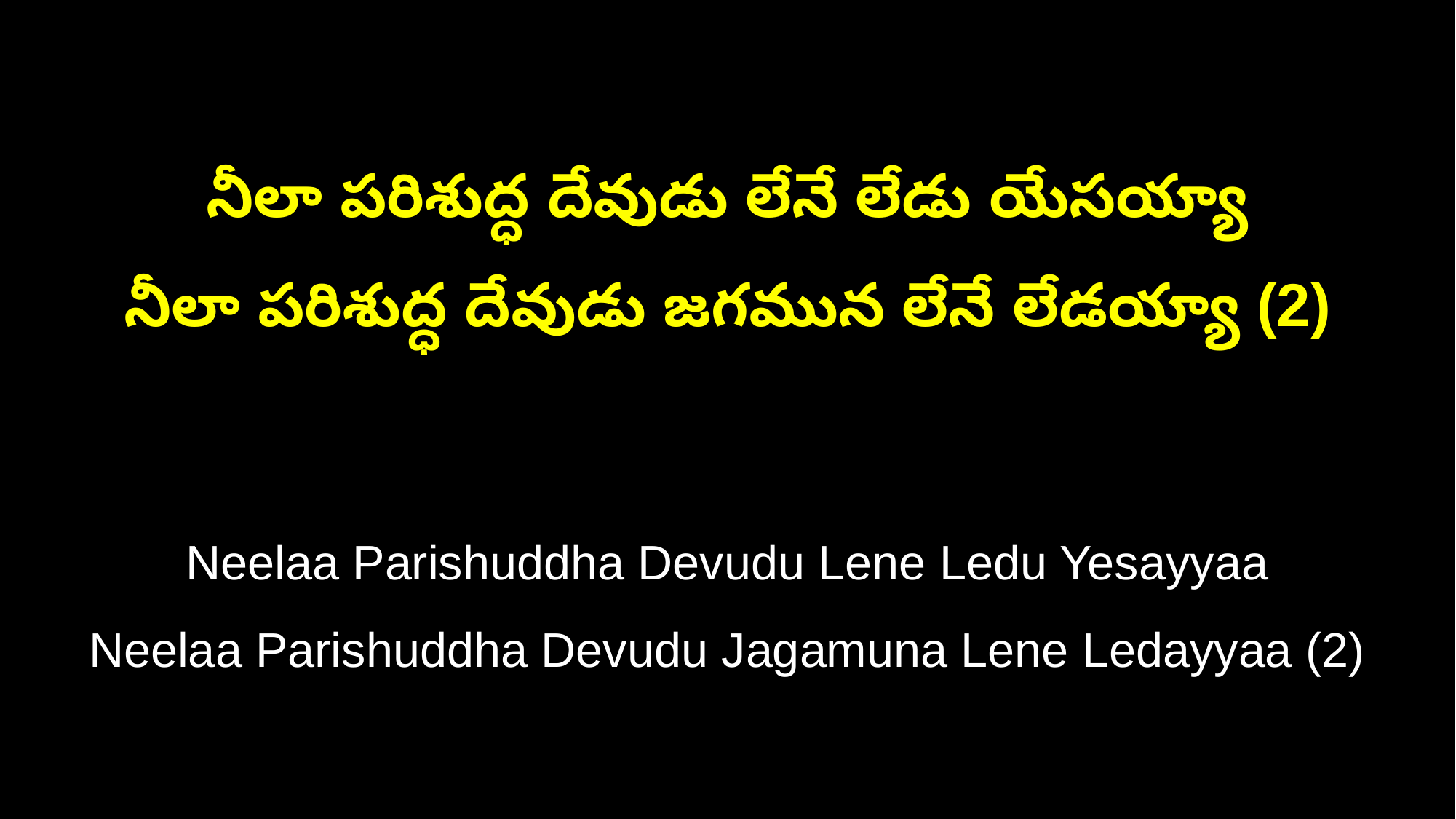

నీలా పరిశుద్ధ దేవుడు లేనే లేడు యేసయ్యా
నీలా పరిశుద్ధ దేవుడు జగమున లేనే లేడయ్యా (2)
Neelaa Parishuddha Devudu Lene Ledu Yesayyaa
Neelaa Parishuddha Devudu Jagamuna Lene Ledayyaa (2)